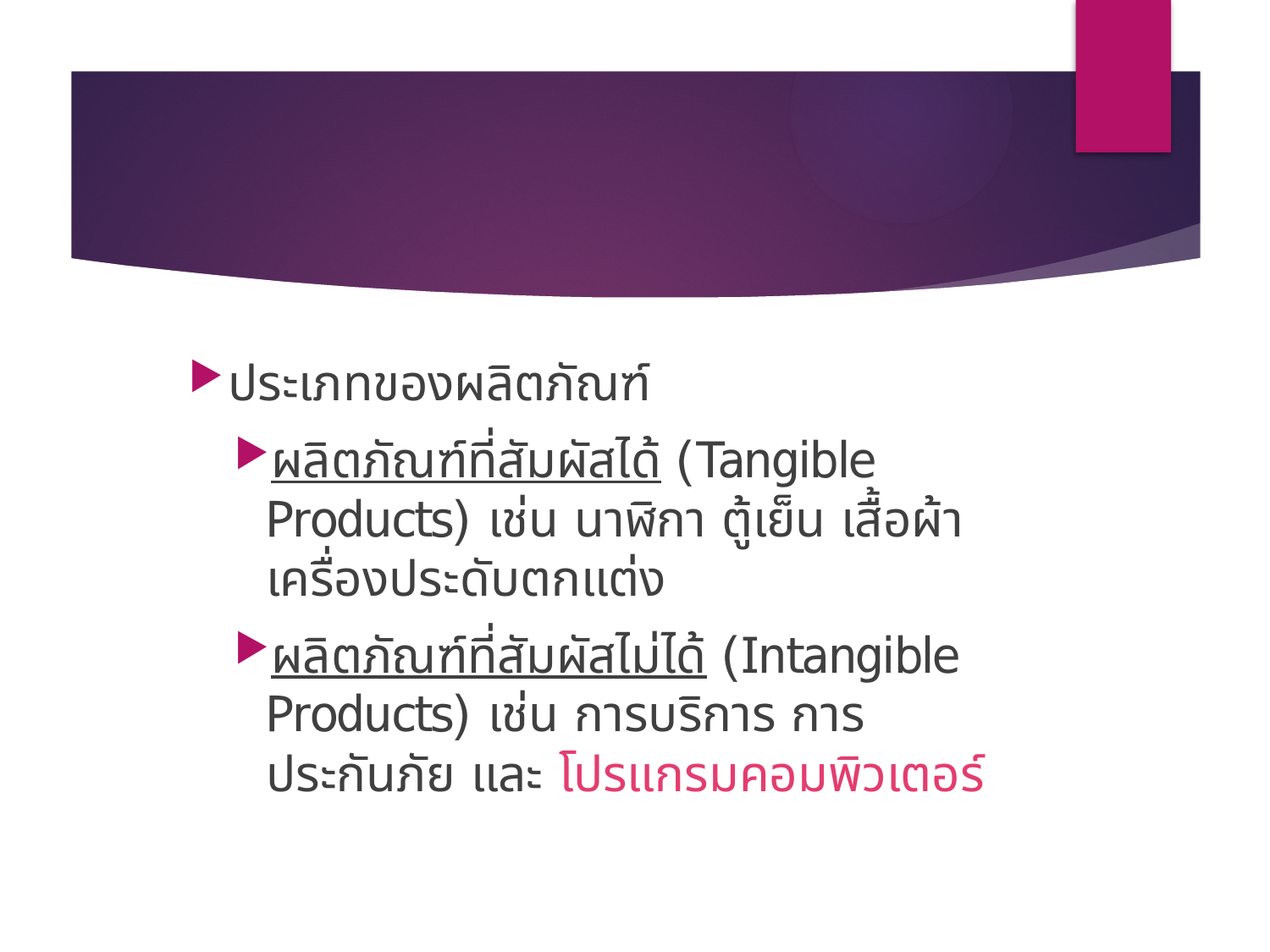

#
ประเภทของผลิตภัณฑ์
ผลิตภัณฑ์ที่สัมผัสได้ (Tangible Products) เช่น นาฬิกา ตู้เย็น เสื้อผ้า เครื่องประดับตกแต่ง
ผลิตภัณฑ์ที่สัมผัสไม่ได้ (Intangible Products) เช่น การบริการ การประกันภัย และ โปรแกรมคอมพิวเตอร์